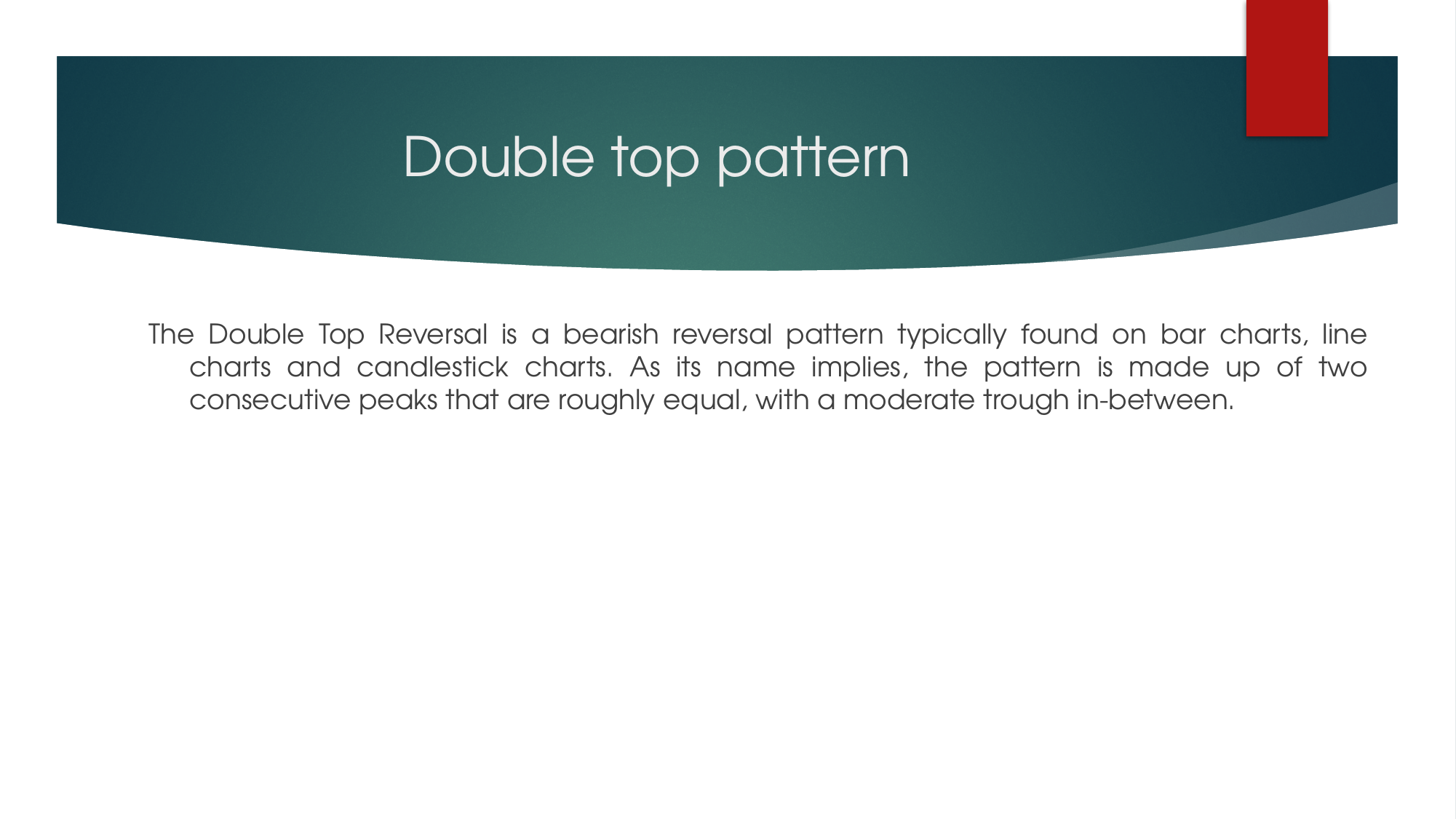

# Double top pattern
The Double Top Reversal is a bearish reversal pattern typically found on bar charts, line charts and candlestick charts. As its name implies, the pattern is made up of two consecutive peaks that are roughly equal, with a moderate trough in-between.